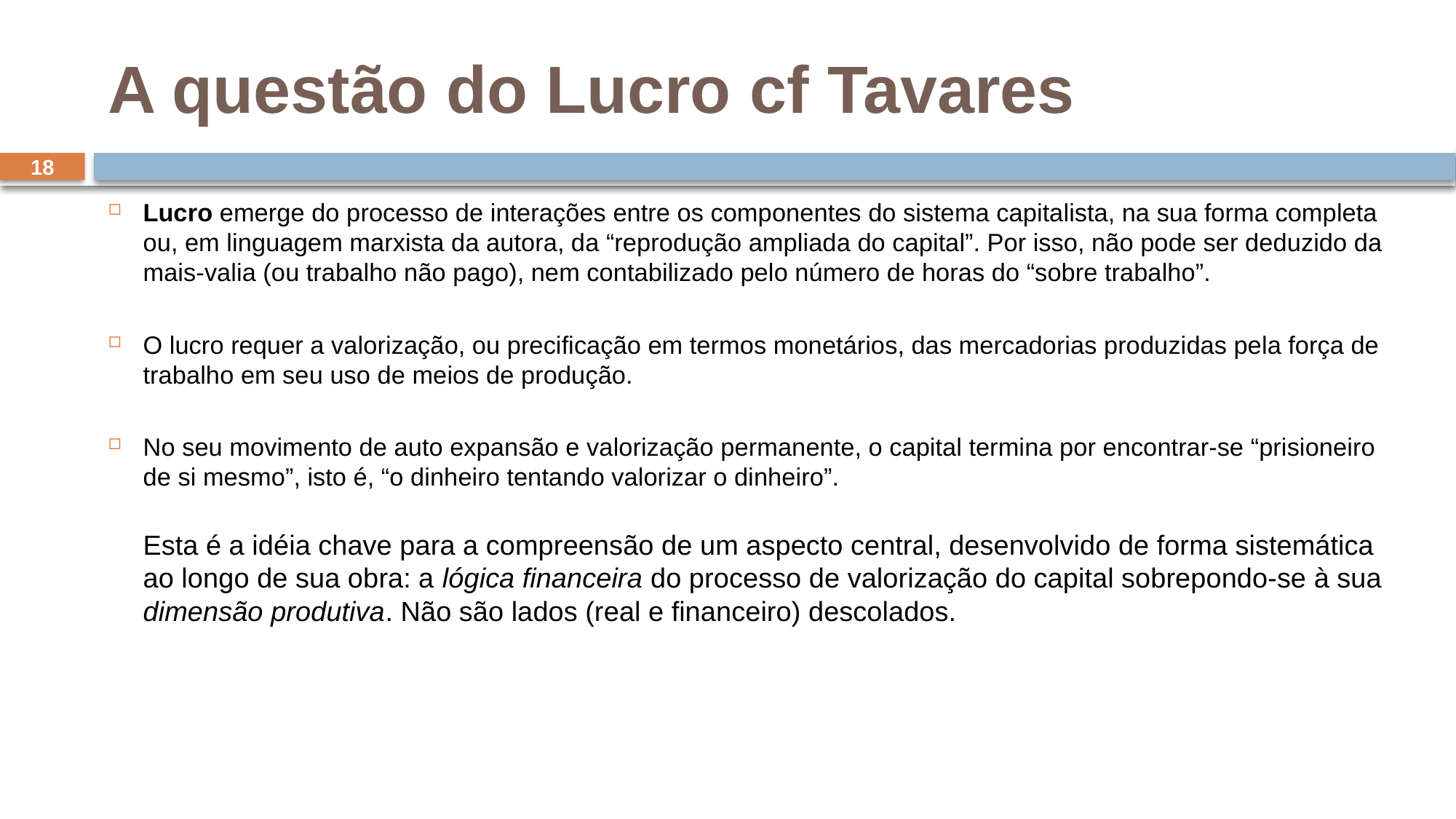

# A questão do Lucro cf Tavares
18
Lucro emerge do processo de interações entre os componentes do sistema capitalista, na sua forma completa ou, em linguagem marxista da autora, da “reprodução ampliada do capital”. Por isso, não pode ser deduzido da mais-valia (ou trabalho não pago), nem contabilizado pelo número de horas do “sobre trabalho”.

O lucro requer a valorização, ou precificação em termos monetários, das mercadorias produzidas pela força de trabalho em seu uso de meios de produção.

No seu movimento de auto expansão e valorização permanente, o capital termina por encontrar-se “prisioneiro de si mesmo”, isto é, “o dinheiro tentando valorizar o dinheiro”.
Esta é a idéia chave para a compreensão de um aspecto central, desenvolvido de forma sistemática ao longo de sua obra: a lógica financeira do processo de valorização do capital sobrepondo-se à sua dimensão produtiva. Não são lados (real e financeiro) descolados.